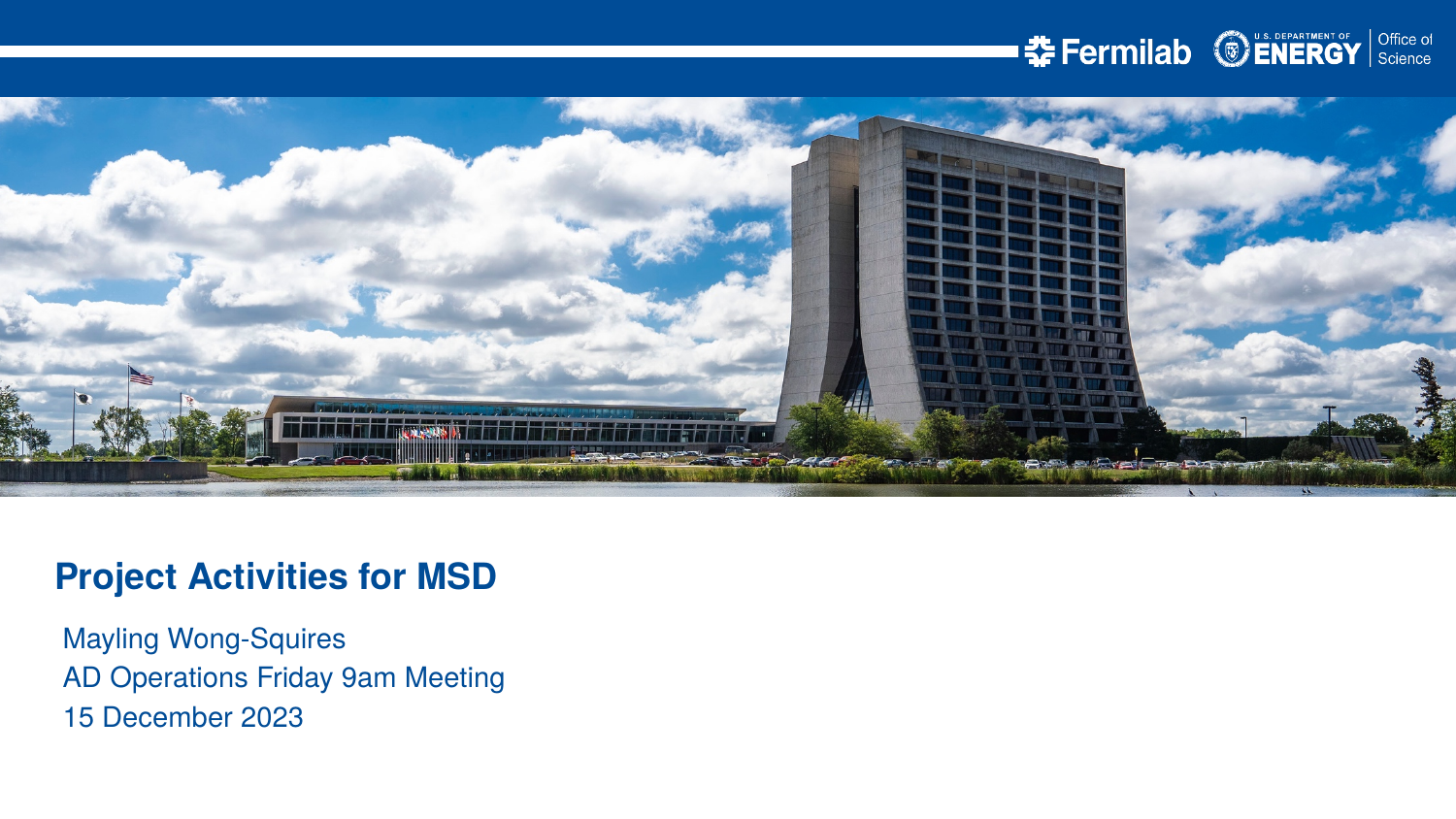

Project Activities for MSD
Mayling Wong-Squires
AD Operations Friday 9am Meeting
15 December 2023